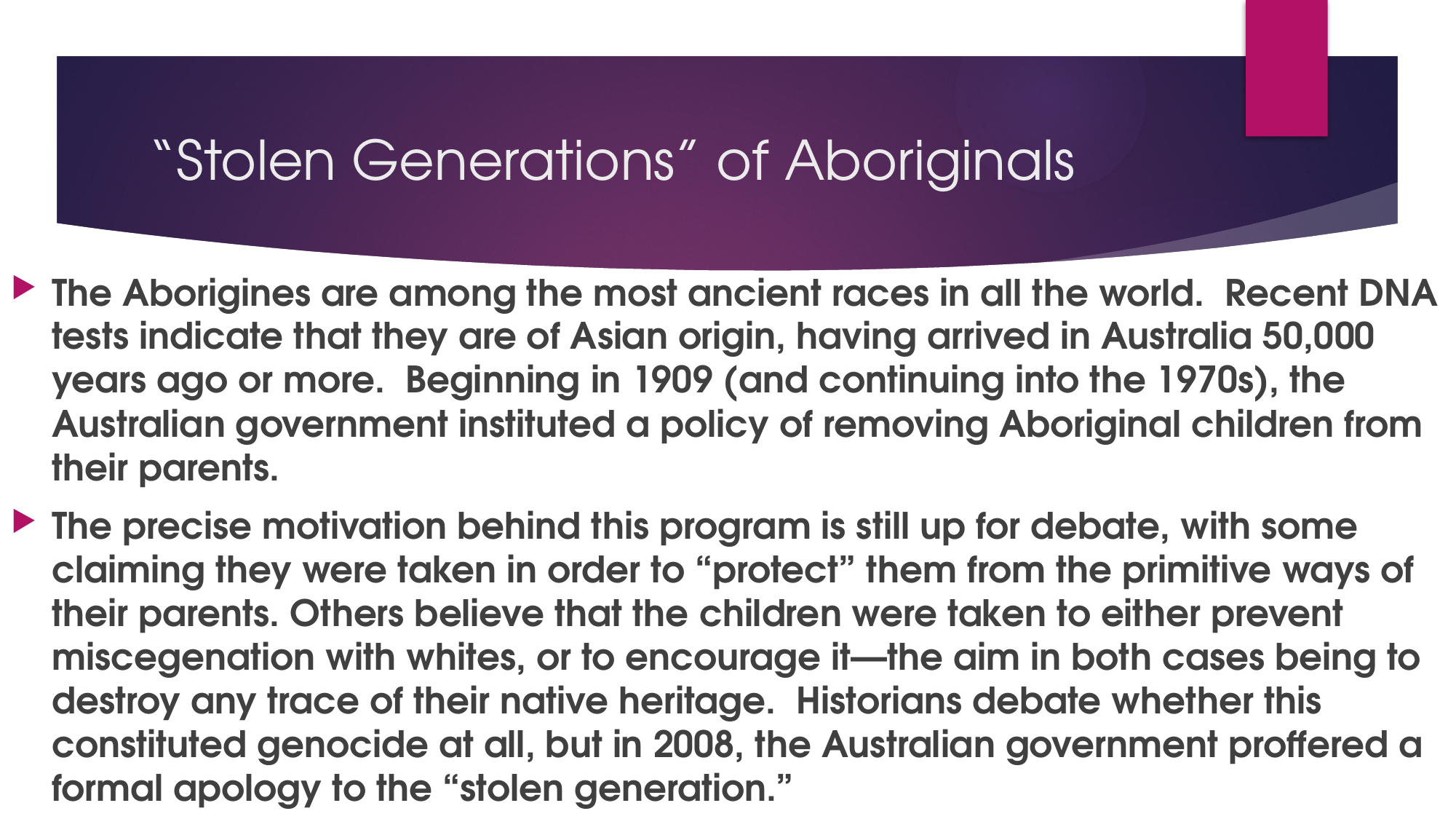

# “Stolen Generations” of Aboriginals
The Aborigines are among the most ancient races in all the world.  Recent DNA tests indicate that they are of Asian origin, having arrived in Australia 50,000 years ago or more.  Beginning in 1909 (and continuing into the 1970s), the Australian government instituted a policy of removing Aboriginal children from their parents.
The precise motivation behind this program is still up for debate, with some claiming they were taken in order to “protect” them from the primitive ways of their parents. Others believe that the children were taken to either prevent miscegenation with whites, or to encourage it—the aim in both cases being to destroy any trace of their native heritage.  Historians debate whether this constituted genocide at all, but in 2008, the Australian government proffered a formal apology to the “stolen generation.”